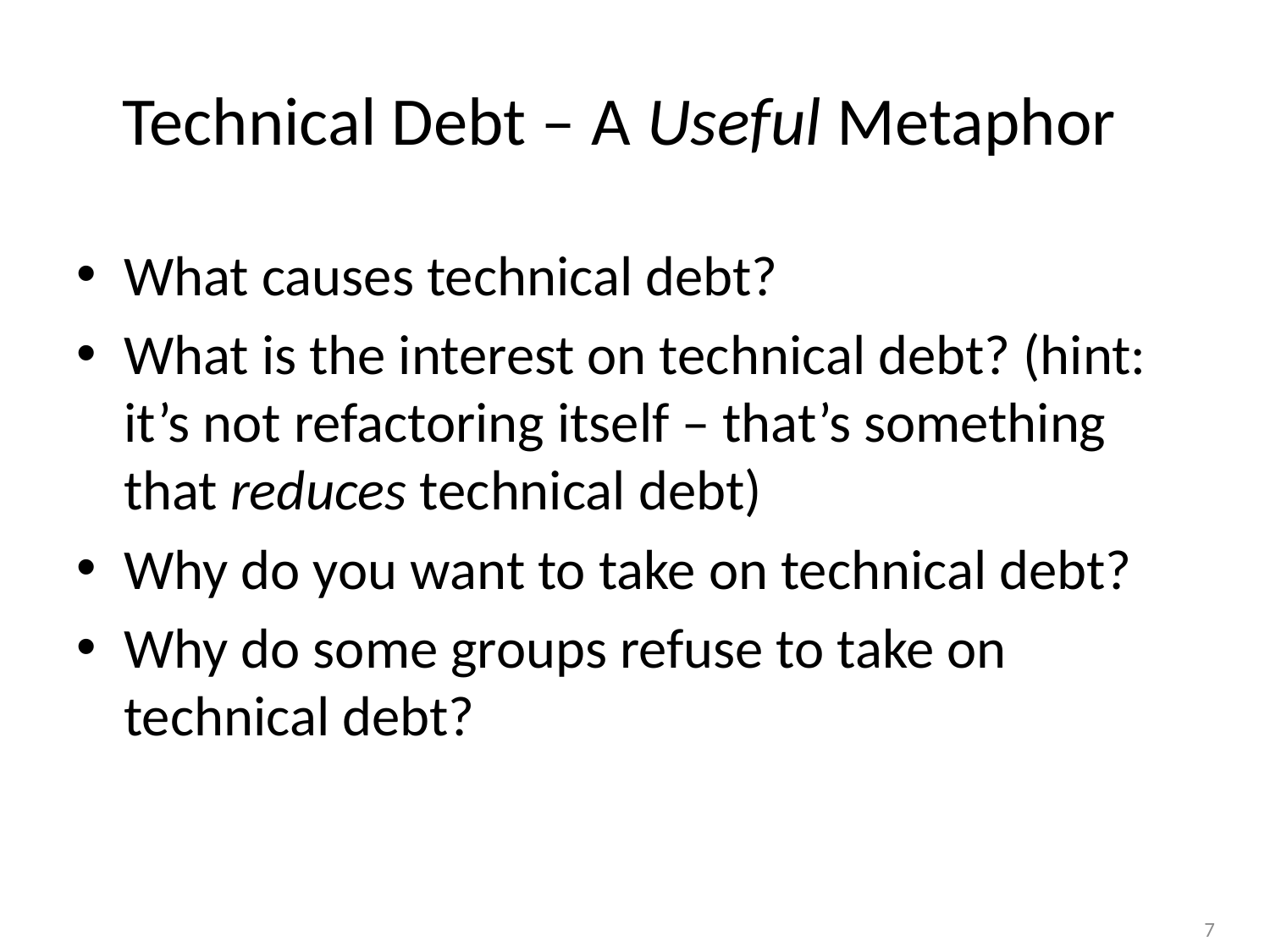

# Technical Debt – A Useful Metaphor
What causes technical debt?
What is the interest on technical debt? (hint: it’s not refactoring itself – that’s something that reduces technical debt)
Why do you want to take on technical debt?
Why do some groups refuse to take on technical debt?